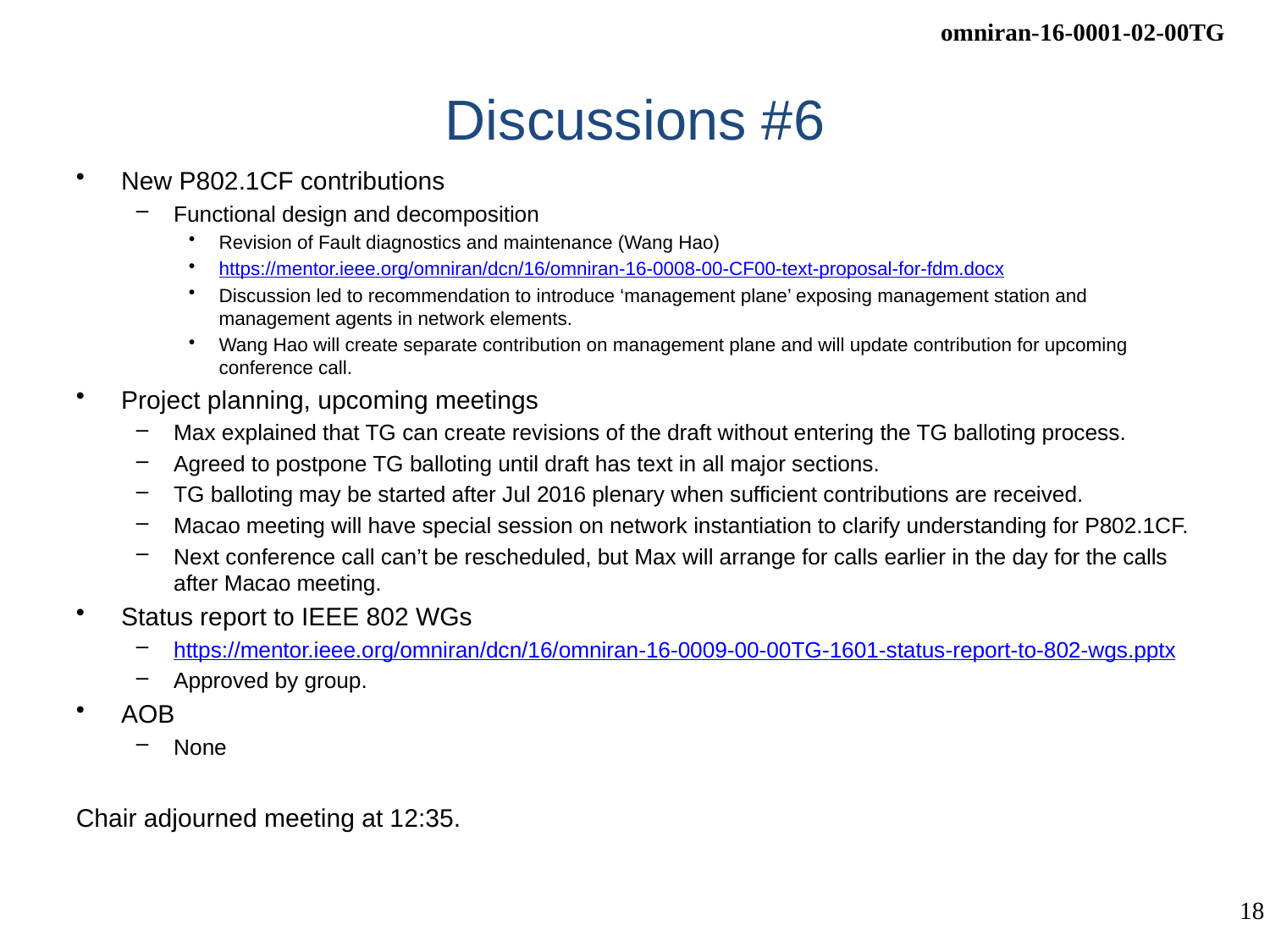

# Discussions #6
New P802.1CF contributions
Functional design and decomposition
Revision of Fault diagnostics and maintenance (Wang Hao)
https://mentor.ieee.org/omniran/dcn/16/omniran-16-0008-00-CF00-text-proposal-for-fdm.docx
Discussion led to recommendation to introduce ‘management plane’ exposing management station and management agents in network elements.
Wang Hao will create separate contribution on management plane and will update contribution for upcoming conference call.
Project planning, upcoming meetings
Max explained that TG can create revisions of the draft without entering the TG balloting process.
Agreed to postpone TG balloting until draft has text in all major sections.
TG balloting may be started after Jul 2016 plenary when sufficient contributions are received.
Macao meeting will have special session on network instantiation to clarify understanding for P802.1CF.
Next conference call can’t be rescheduled, but Max will arrange for calls earlier in the day for the calls after Macao meeting.
Status report to IEEE 802 WGs
https://mentor.ieee.org/omniran/dcn/16/omniran-16-0009-00-00TG-1601-status-report-to-802-wgs.pptx
Approved by group.
AOB
None

Chair adjourned meeting at 12:35.